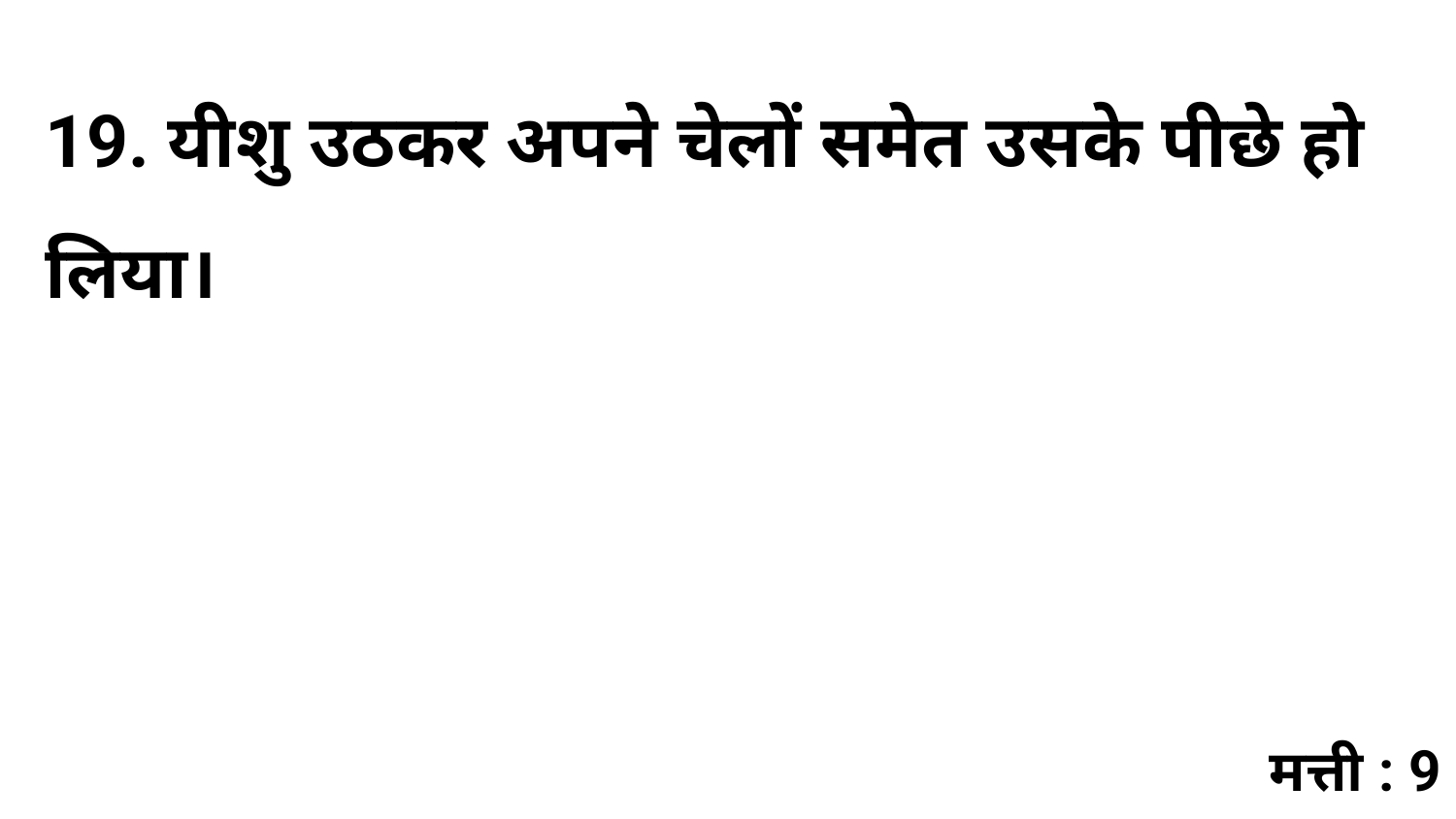

19. यीशु उठकर अपने चेलों समेत उसके पीछे हो लिया।
मत्ती : 9